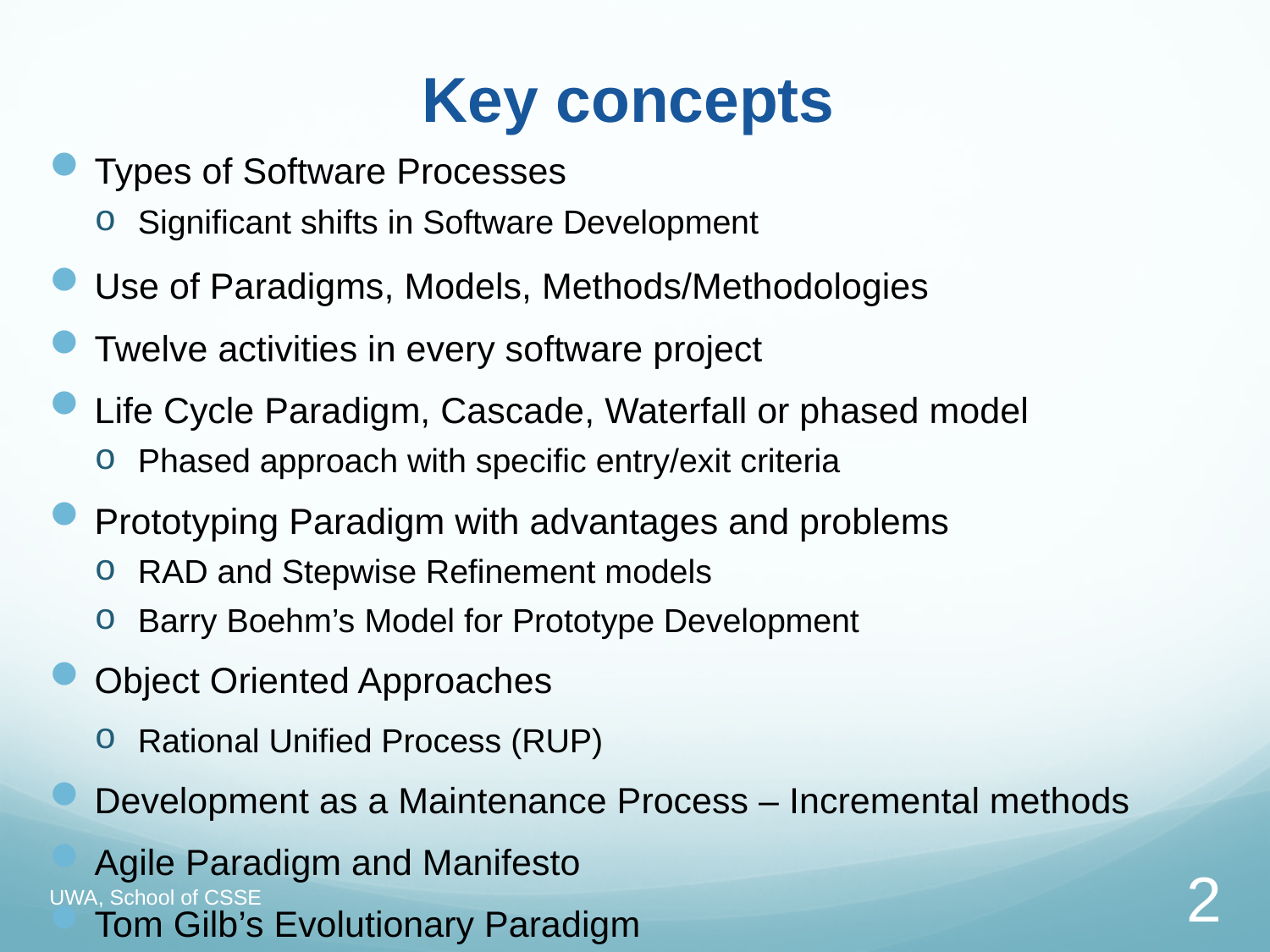

# Key concepts
Types of Software Processes
Significant shifts in Software Development
Use of Paradigms, Models, Methods/Methodologies
Twelve activities in every software project
Life Cycle Paradigm, Cascade, Waterfall or phased model
Phased approach with specific entry/exit criteria
Prototyping Paradigm with advantages and problems
RAD and Stepwise Refinement models
Barry Boehm’s Model for Prototype Development
Object Oriented Approaches
Rational Unified Process (RUP)
Development as a Maintenance Process – Incremental methods
Agile Paradigm and Manifesto
Tom Gilb’s Evolutionary Paradigm

UWA, School of CSSE
2